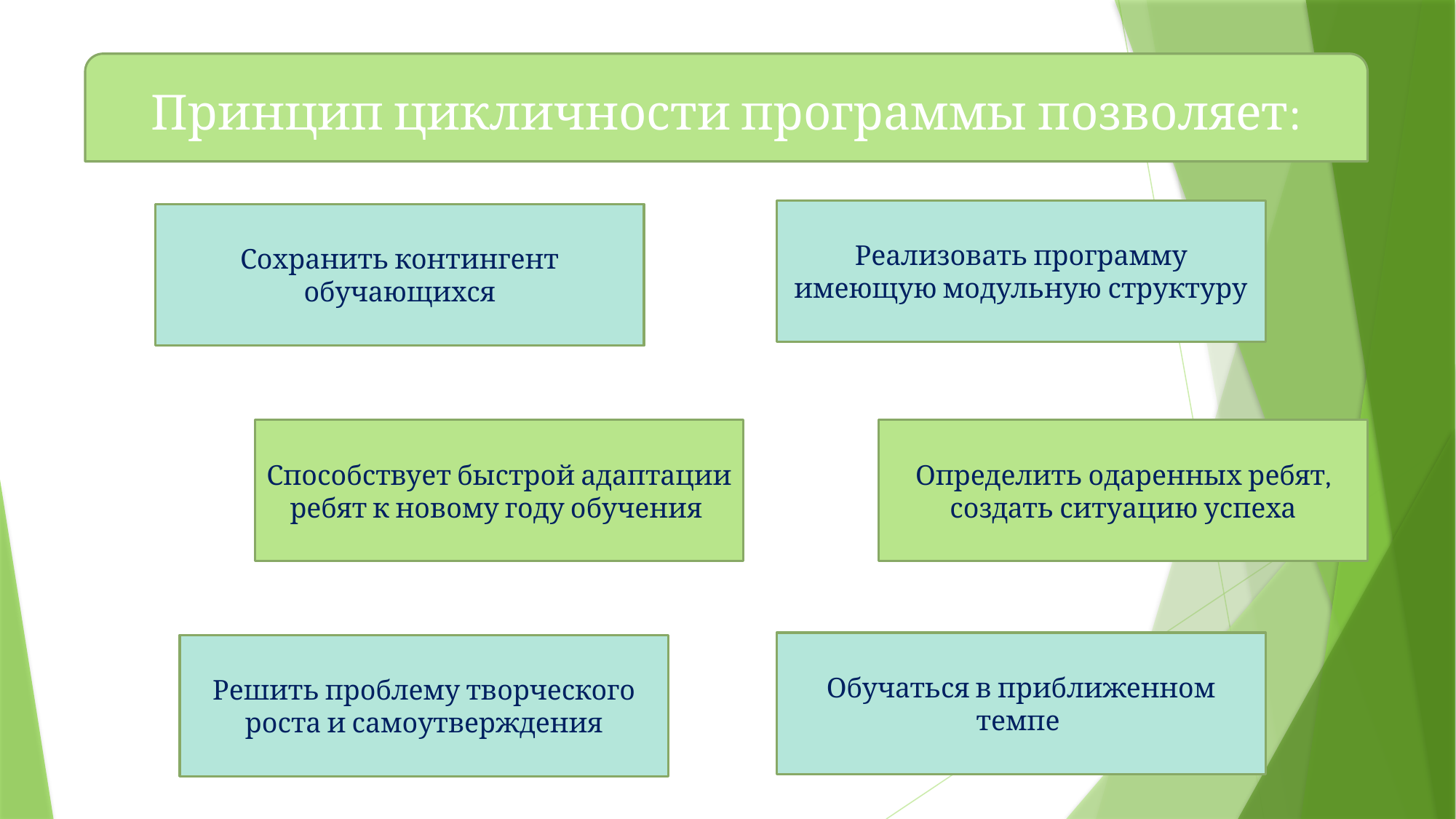

Принцип цикличности программы позволяет:
Реализовать программу имеющую модульную структуру
Сохранить контингент обучающихся
Способствует быстрой адаптации ребят к новому году обучения
Определить одаренных ребят, создать ситуацию успеха
Обучаться в приближенном темпе
Решить проблему творческого роста и самоутверждения